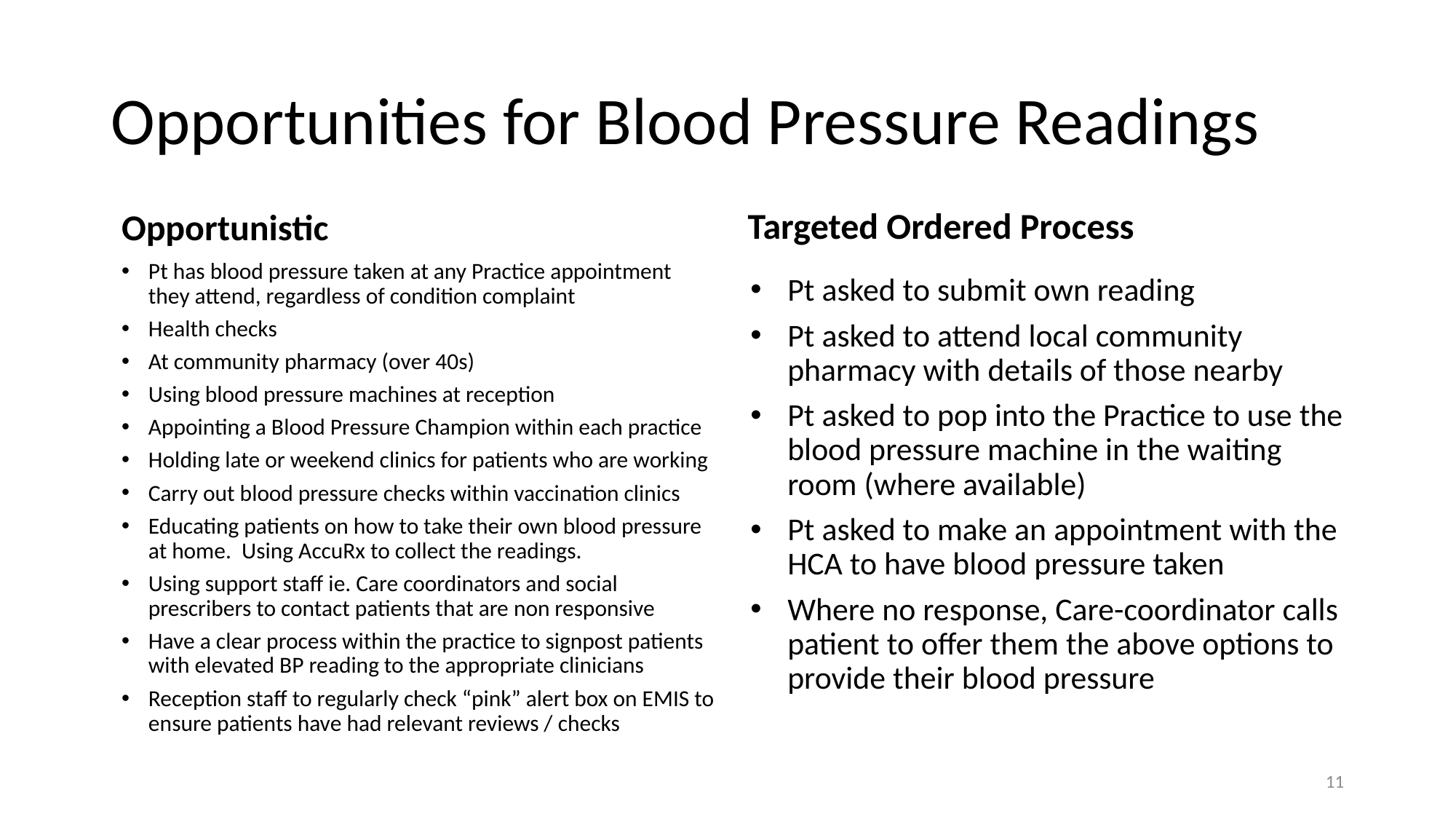

# Opportunities for Blood Pressure Readings
Targeted Ordered Process
Opportunistic
Pt has blood pressure taken at any Practice appointment they attend, regardless of condition complaint
Health checks
At community pharmacy (over 40s)
Using blood pressure machines at reception
Appointing a Blood Pressure Champion within each practice
Holding late or weekend clinics for patients who are working
Carry out blood pressure checks within vaccination clinics
Educating patients on how to take their own blood pressure at home.  Using AccuRx to collect the readings.
Using support staff ie. Care coordinators and social prescribers to contact patients that are non responsive
Have a clear process within the practice to signpost patients with elevated BP reading to the appropriate clinicians
Reception staff to regularly check “pink” alert box on EMIS to ensure patients have had relevant reviews / checks

Pt asked to submit own reading
Pt asked to attend local community pharmacy with details of those nearby
Pt asked to pop into the Practice to use the blood pressure machine in the waiting room (where available)
Pt asked to make an appointment with the HCA to have blood pressure taken
Where no response, Care-coordinator calls patient to offer them the above options to provide their blood pressure
11